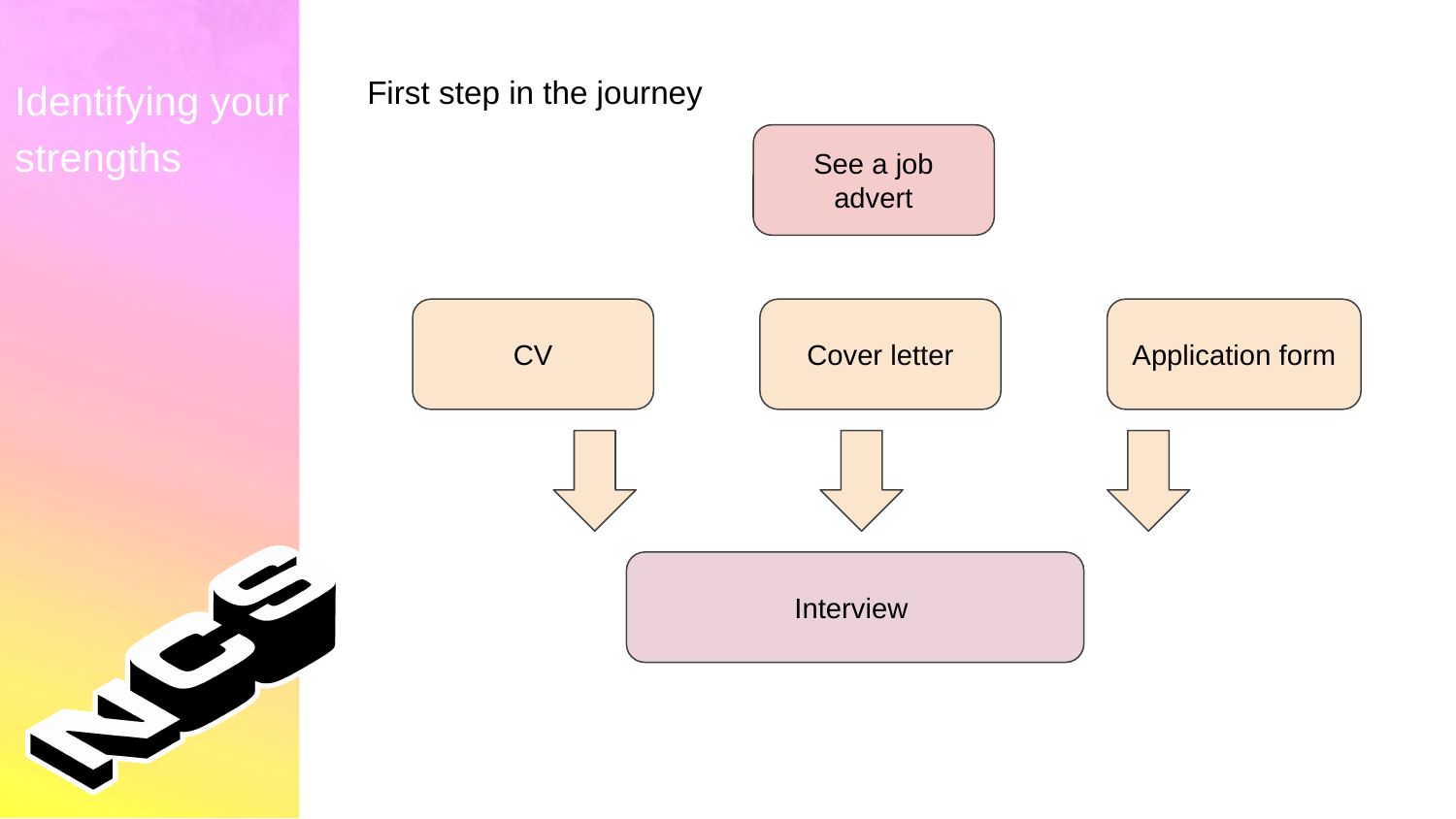

Identifying your strengths

First step in the journey

See a job advert
CV
Cover letter
Application form

Interview